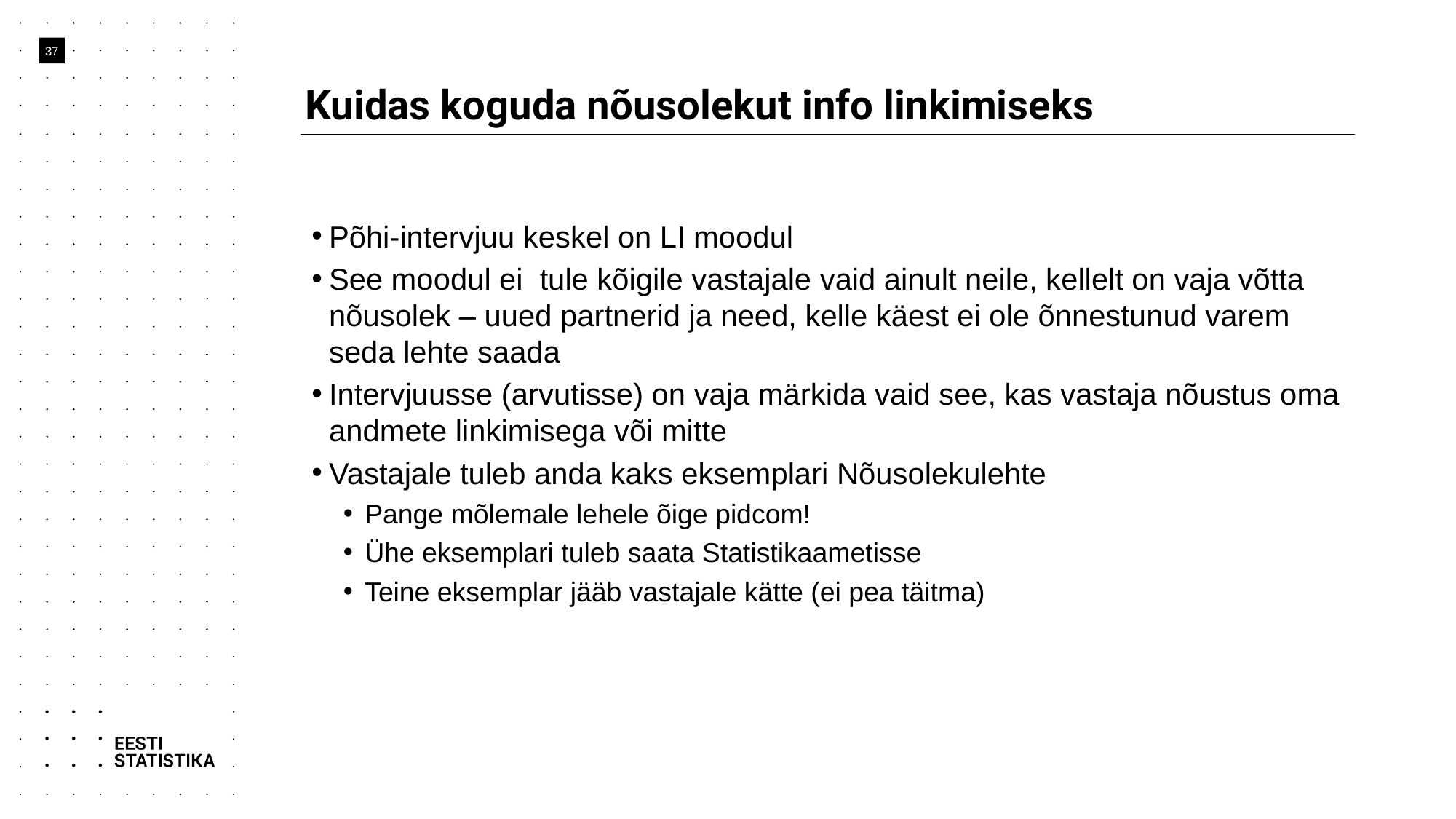

# Kuidas koguda nõusolekut info linkimiseks
37
Põhi-intervjuu keskel on LI moodul
See moodul ei  tule kõigile vastajale vaid ainult neile, kellelt on vaja võtta nõusolek – uued partnerid ja need, kelle käest ei ole õnnestunud varem seda lehte saada
Intervjuusse (arvutisse) on vaja märkida vaid see, kas vastaja nõustus oma andmete linkimisega või mitte
Vastajale tuleb anda kaks eksemplari Nõusolekulehte
Pange mõlemale lehele õige pidcom!
Ühe eksemplari tuleb saata Statistikaametisse
Teine eksemplar jääb vastajale kätte (ei pea täitma)